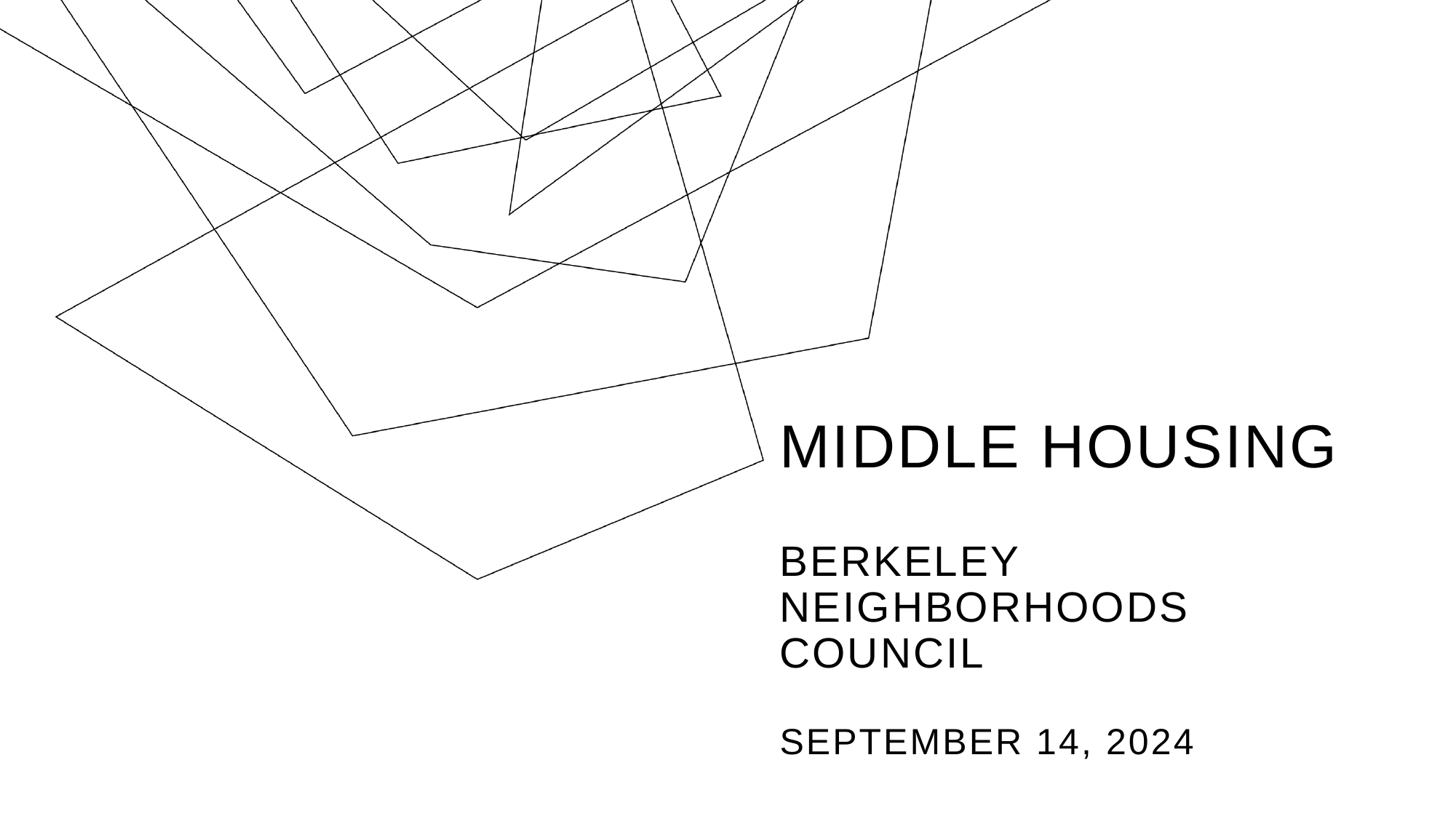

# Middle Housing Berkeley neighborhoods council September 14, 2024